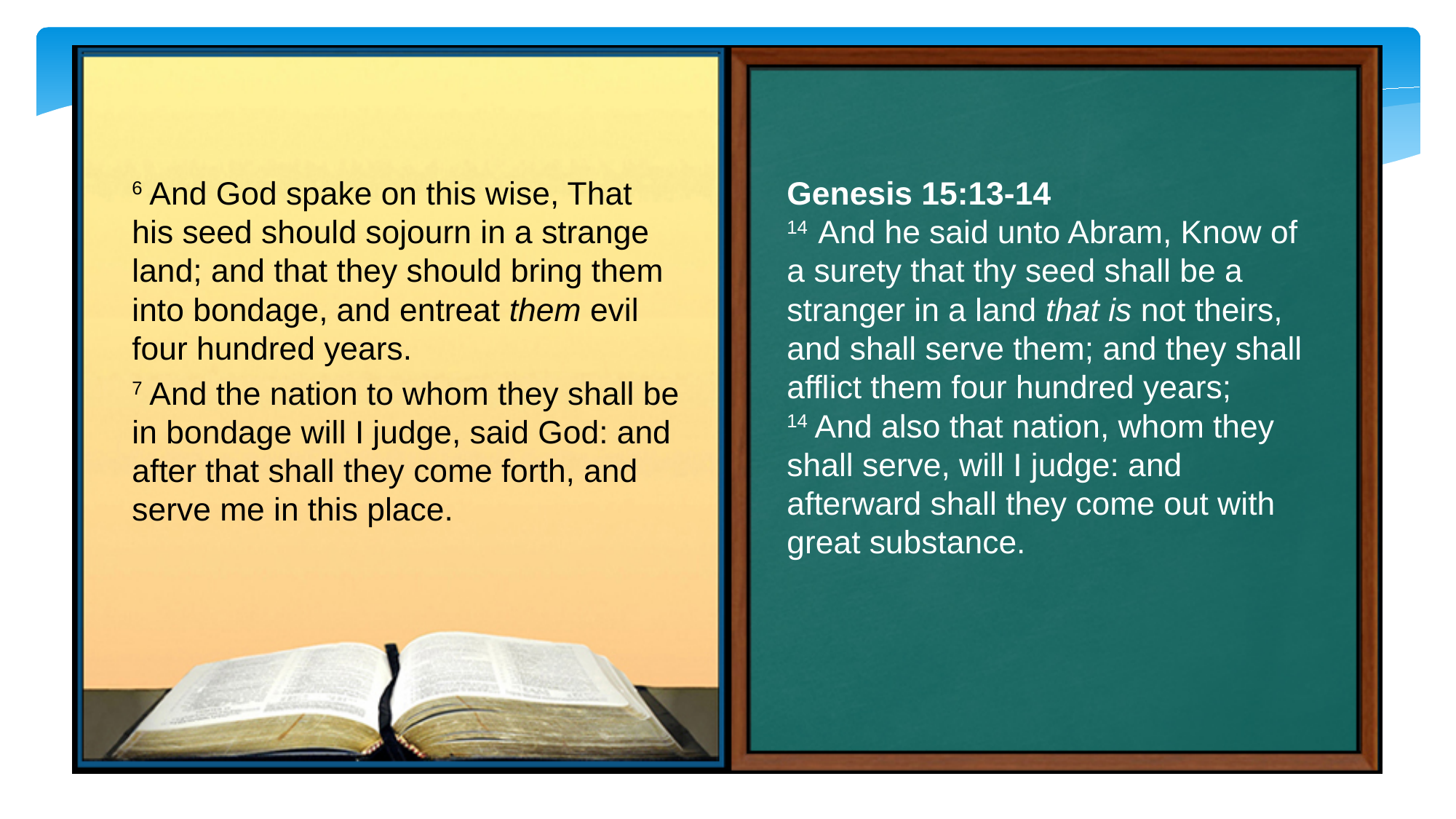

6 And God spake on this wise, That his seed should sojourn in a strange land; and that they should bring them into bondage, and entreat them evil four hundred years.
7 And the nation to whom they shall be in bondage will I judge, said God: and after that shall they come forth, and serve me in this place.
Genesis 15:13-14
14  And he said unto Abram, Know of a surety that thy seed shall be a stranger in a land that is not theirs, and shall serve them; and they shall afflict them four hundred years;
14 And also that nation, whom they shall serve, will I judge: and afterward shall they come out with great substance.